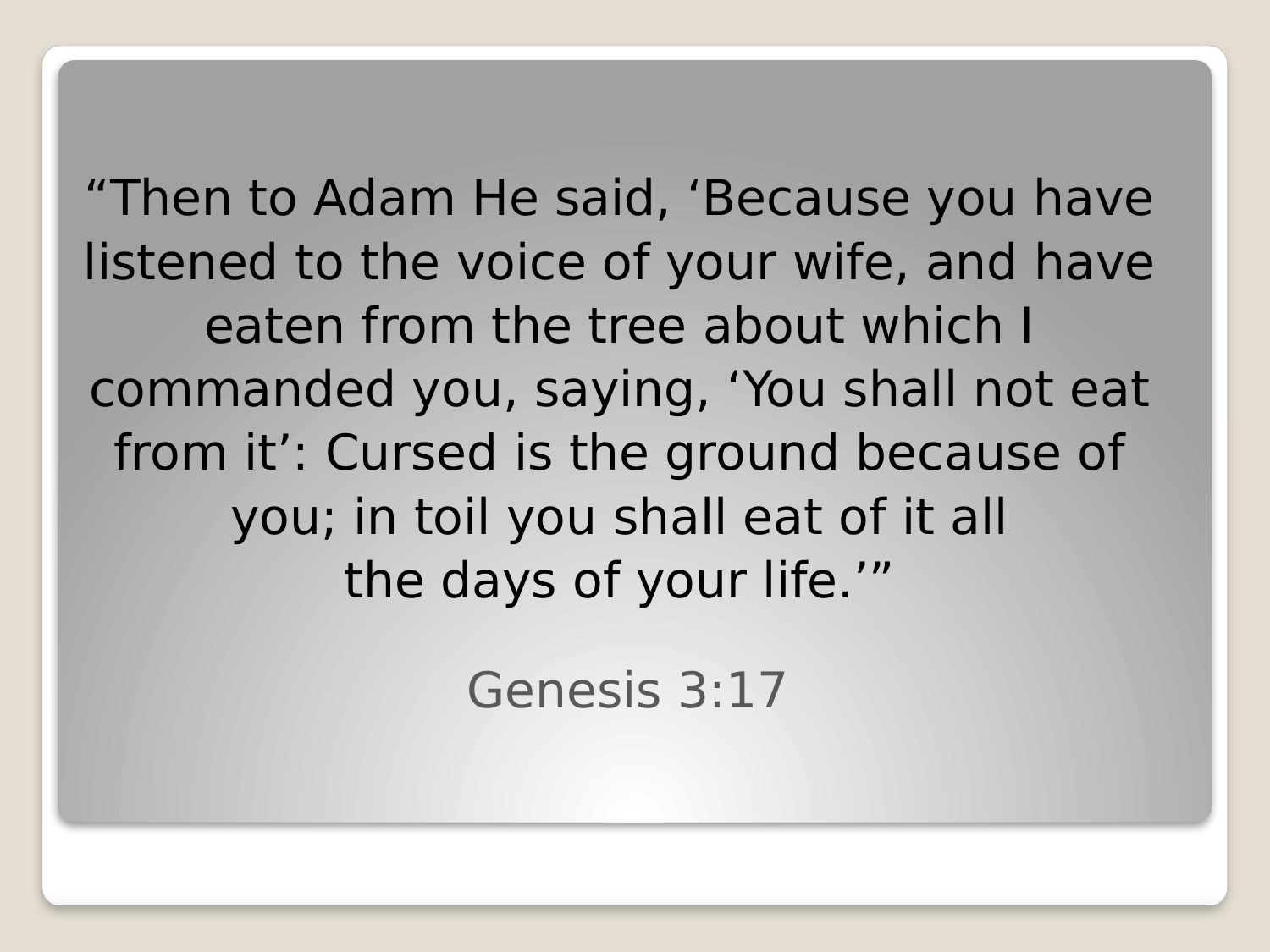

“Then to Adam He said, ‘Because you have
listened to the voice of your wife, and have
eaten from the tree about which I
commanded you, saying, ‘You shall not eat
from it’: Cursed is the ground because of
you; in toil you shall eat of it all
the days of your life.’”

Genesis 3:17